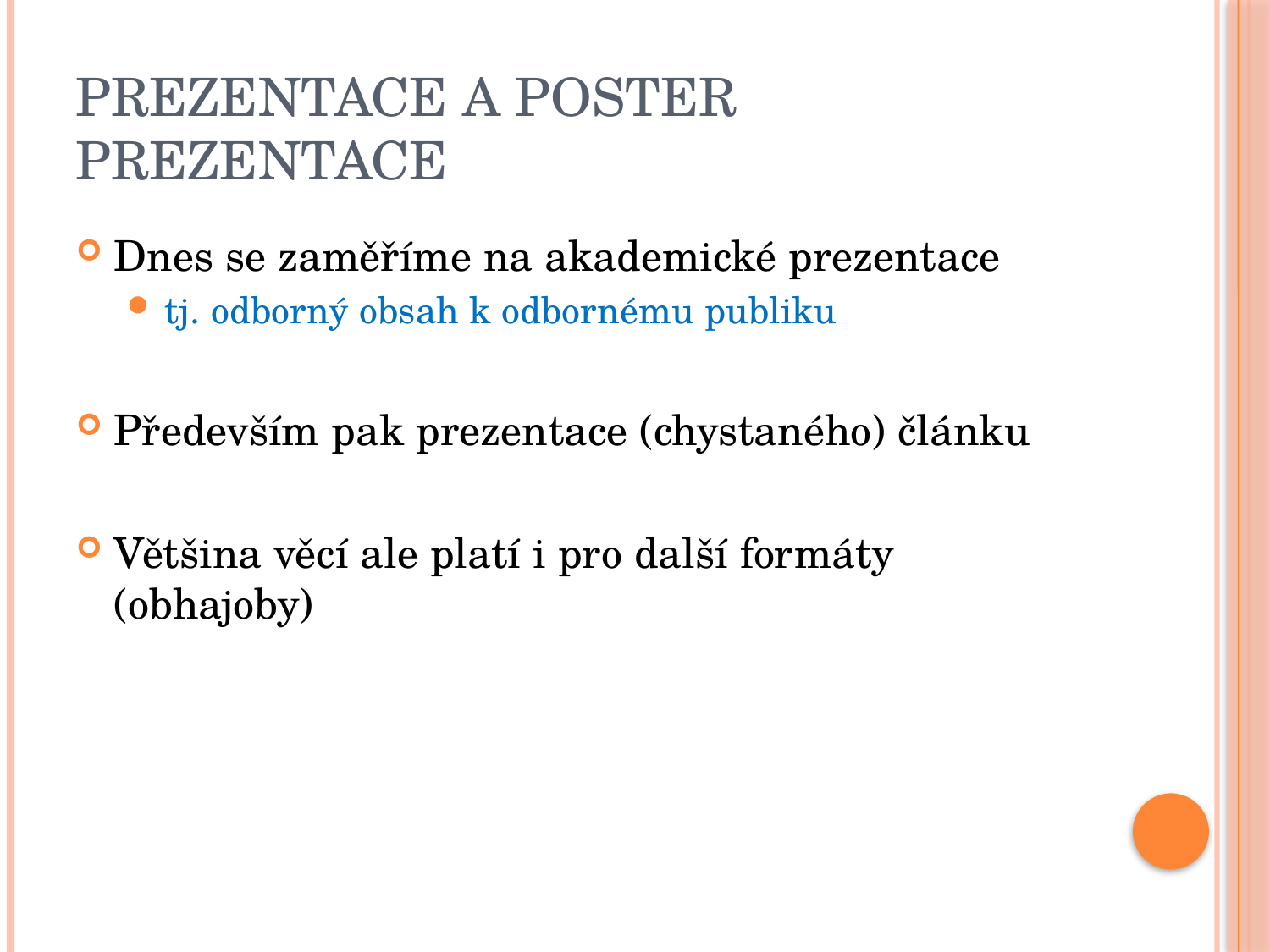

# Prezentace a poster prezentace
Dnes se zaměříme na akademické prezentace
tj. odborný obsah k odbornému publiku

Především pak prezentace (chystaného) článku

Většina věcí ale platí i pro další formáty (obhajoby)